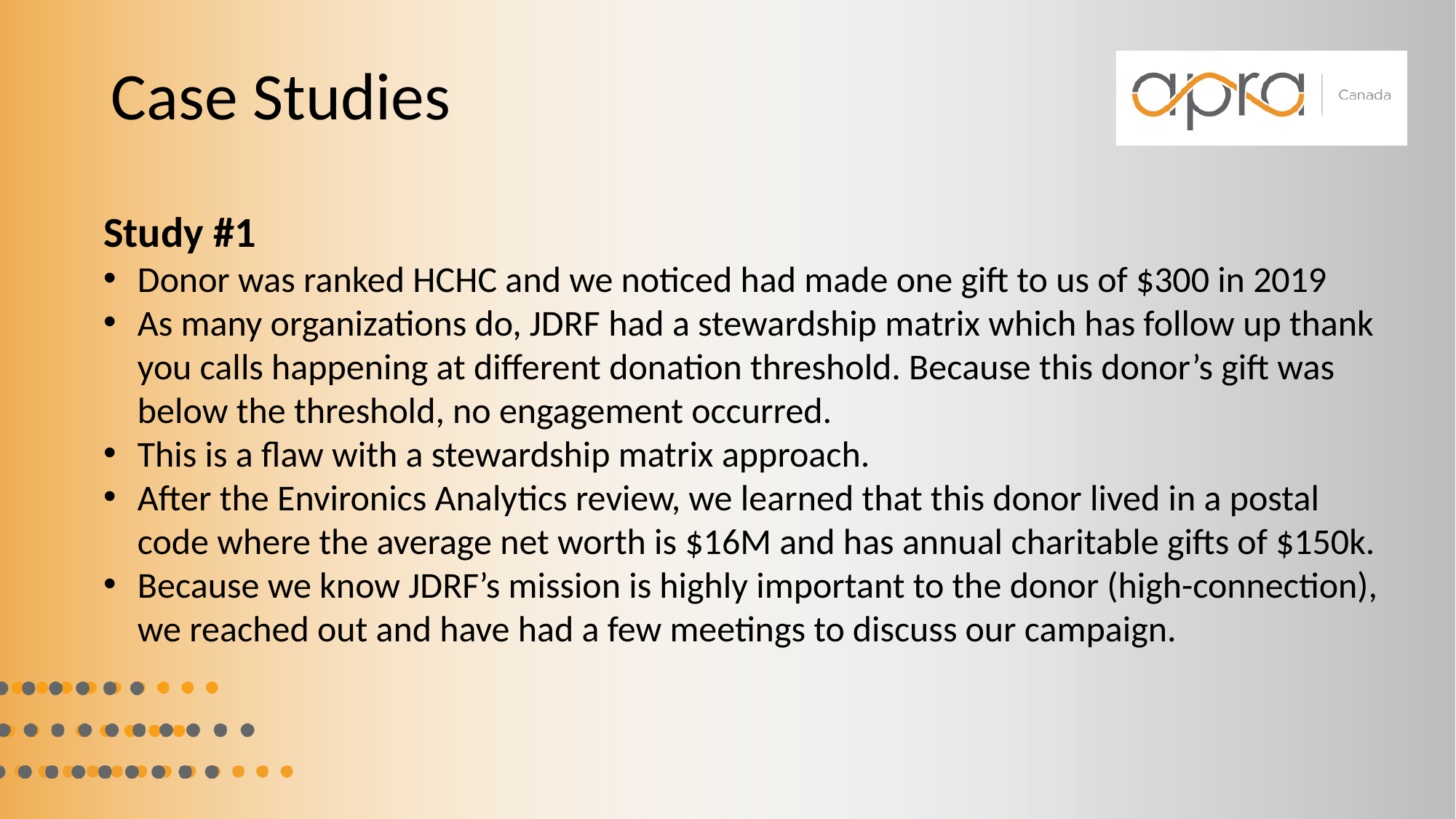

Case Studies
Study #1
Donor was ranked HCHC and we noticed had made one gift to us of $300 in 2019
As many organizations do, JDRF had a stewardship matrix which has follow up thank you calls happening at different donation threshold. Because this donor’s gift was below the threshold, no engagement occurred.
This is a flaw with a stewardship matrix approach.
After the Environics Analytics review, we learned that this donor lived in a postal code where the average net worth is $16M and has annual charitable gifts of $150k.
Because we know JDRF’s mission is highly important to the donor (high-connection), we reached out and have had a few meetings to discuss our campaign.